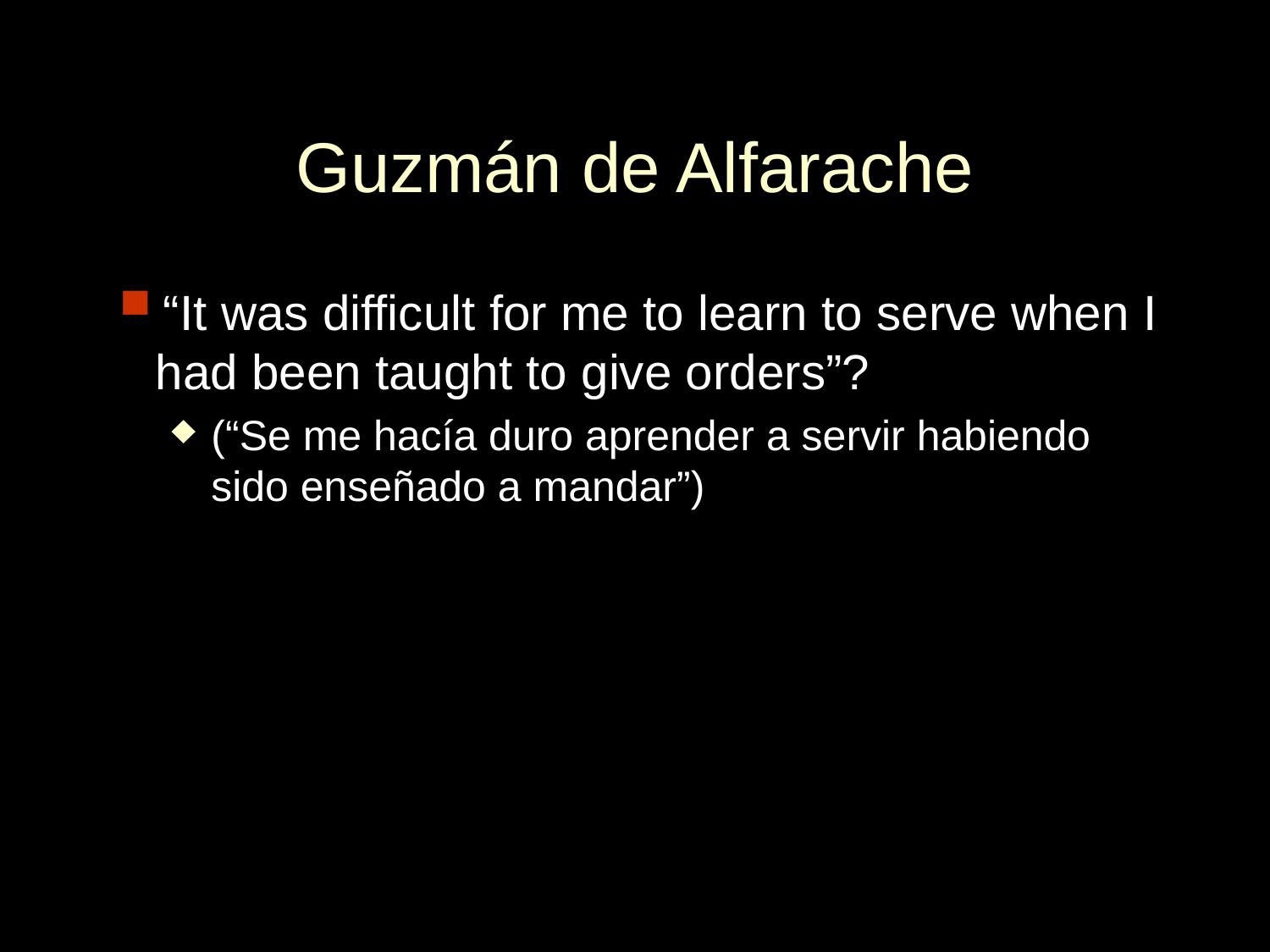

# Guzmán de Alfarache
“It was difficult for me to learn to serve when I had been taught to give orders”?
(“Se me hacía duro aprender a servir habiendo sido enseñado a mandar”)